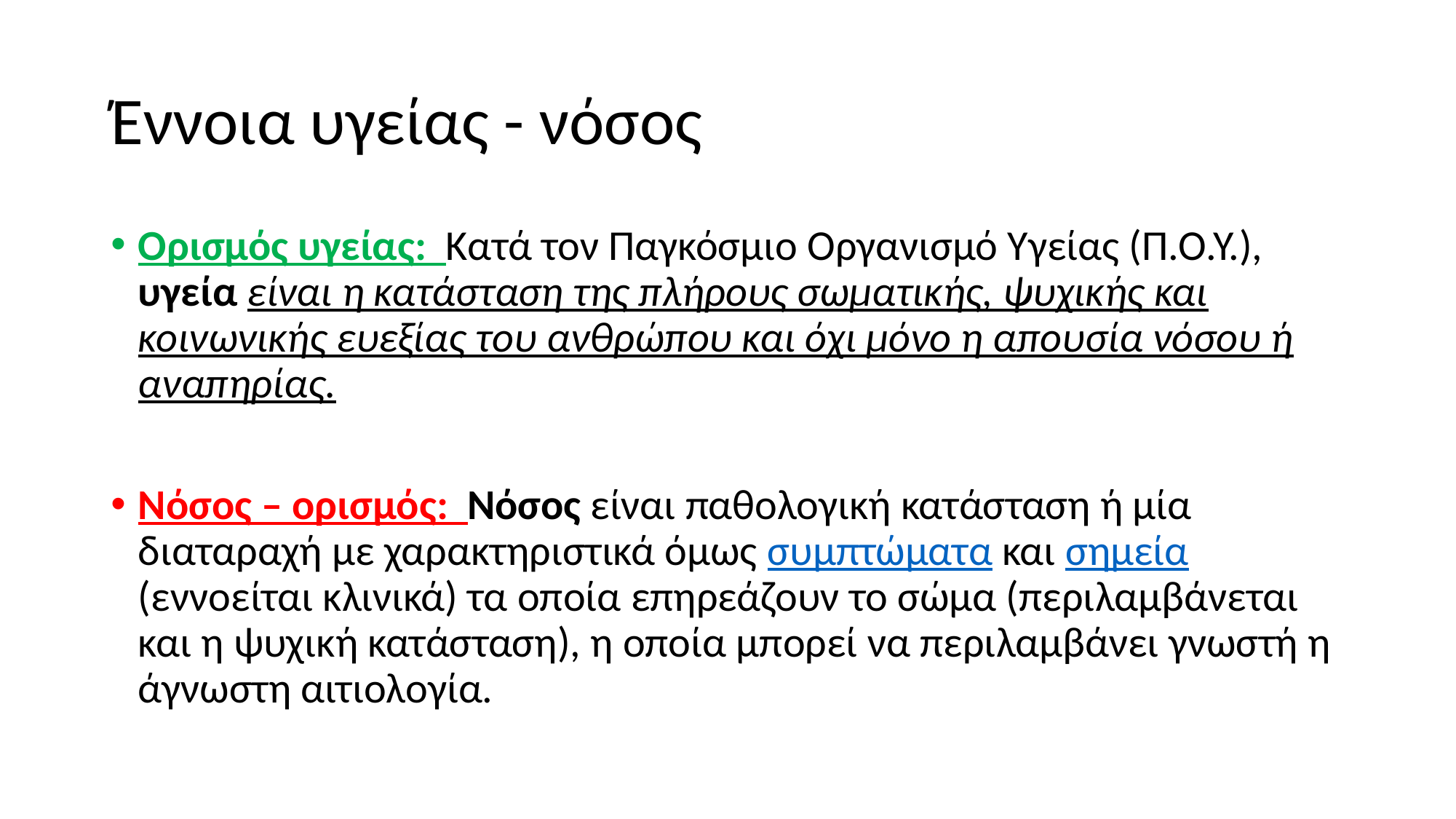

# Έννοια υγείας - νόσος
Ορισμός υγείας:  Κατά τον Παγκόσμιο Οργανισμό Υγείας (Π.Ο.Υ.), υγεία είναι η κατάσταση της πλήρους σωματικής, ψυχικής και κοινωνικής ευεξίας του ανθρώπου και όχι μόνο η απουσία νόσου ή αναπηρίας.

Νόσος – ορισμός:  Νόσος είναι παθολογική κατάσταση ή μία διαταραχή με χαρακτηριστικά όμως συμπτώματα και σημεία (εννοείται κλινικά) τα οποία επηρεάζουν το σώμα (περιλαμβάνεται και η ψυχική κατάσταση), η οποία μπορεί να περιλαμβάνει γνωστή η άγνωστη αιτιολογία.